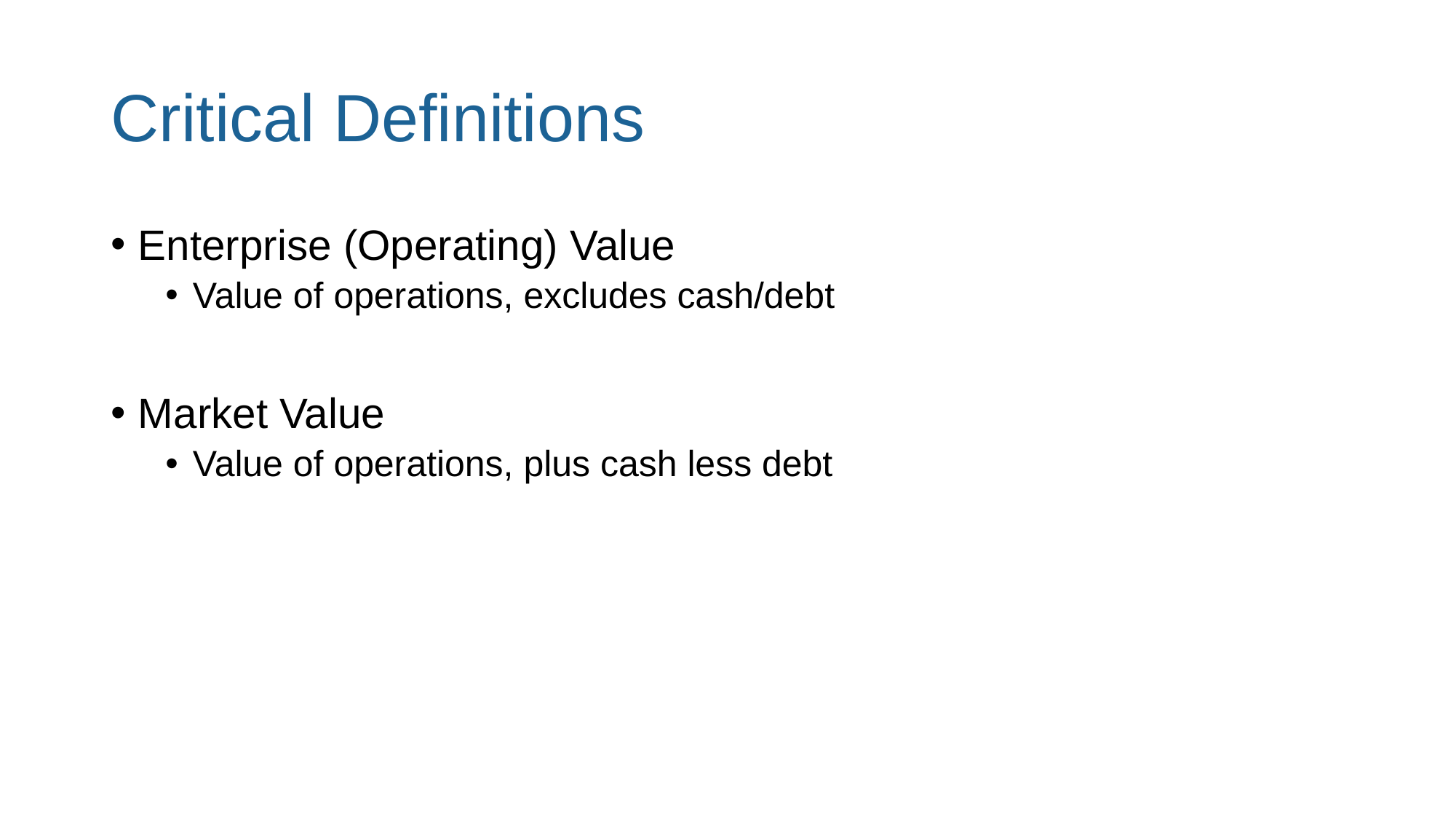

# Critical Definitions
Enterprise (Operating) Value
Value of operations, excludes cash/debt

Market Value
Value of operations, plus cash less debt